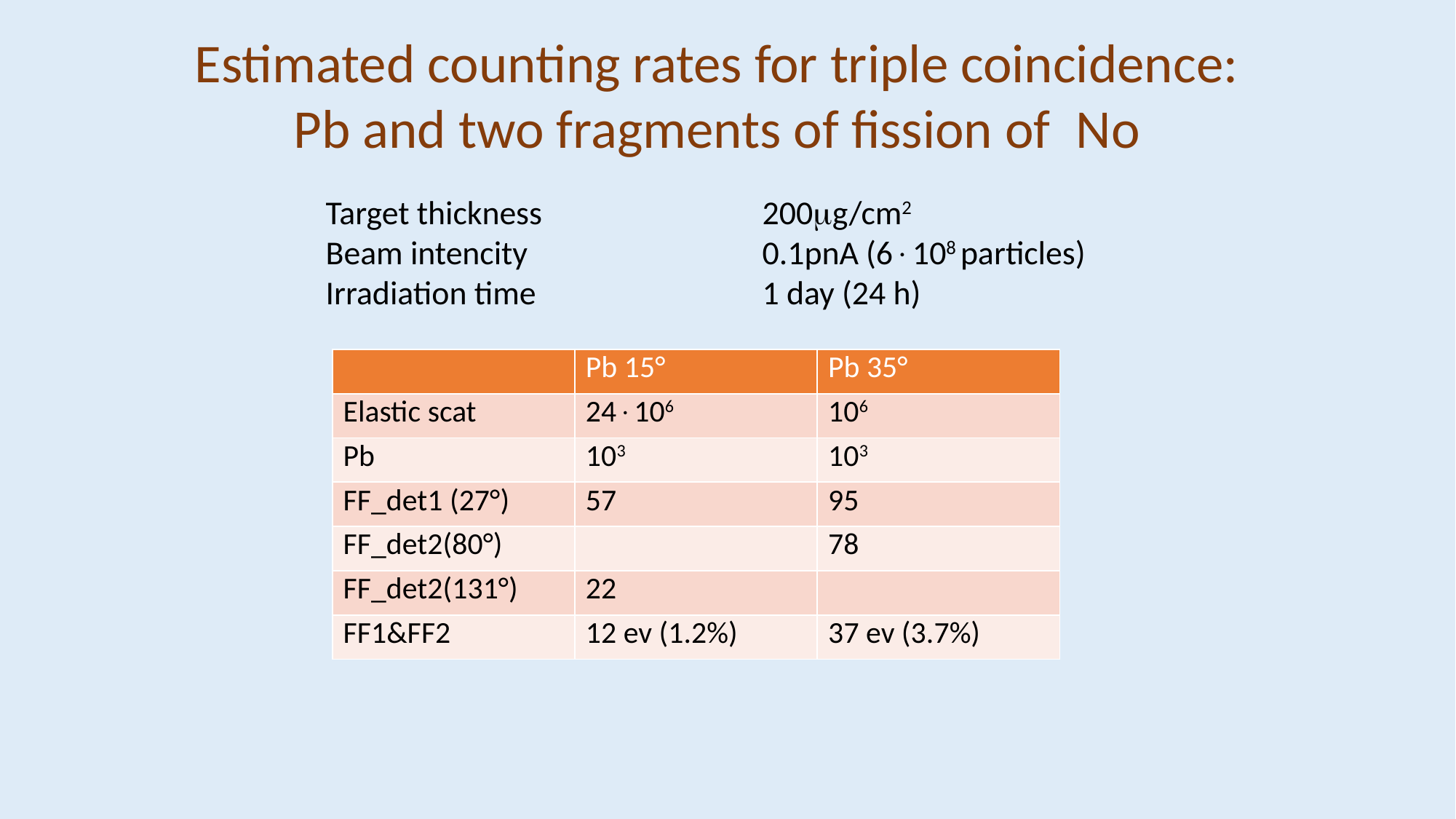

Estimated counting rates for triple coincidence:
Pb and two fragments of fission of  No
Target thickness			200μg/cm2
Beam intencity			0.1pnA (6⋅108 particles)
Irradiation time			1 day (24 h)
|  | Pb 15° | Pb 35° |
| --- | --- | --- |
| Elastic scat | 24⋅106 | 106 |
| Pb | 103 | 103 |
| FF\_det1 (27°) | 57 | 95 |
| FF\_det2(80°) |  | 78 |
| FF\_det2(131°) | 22 |  |
| FF1&FF2 | 12 ev (1.2%) | 37 ev (3.7%) |